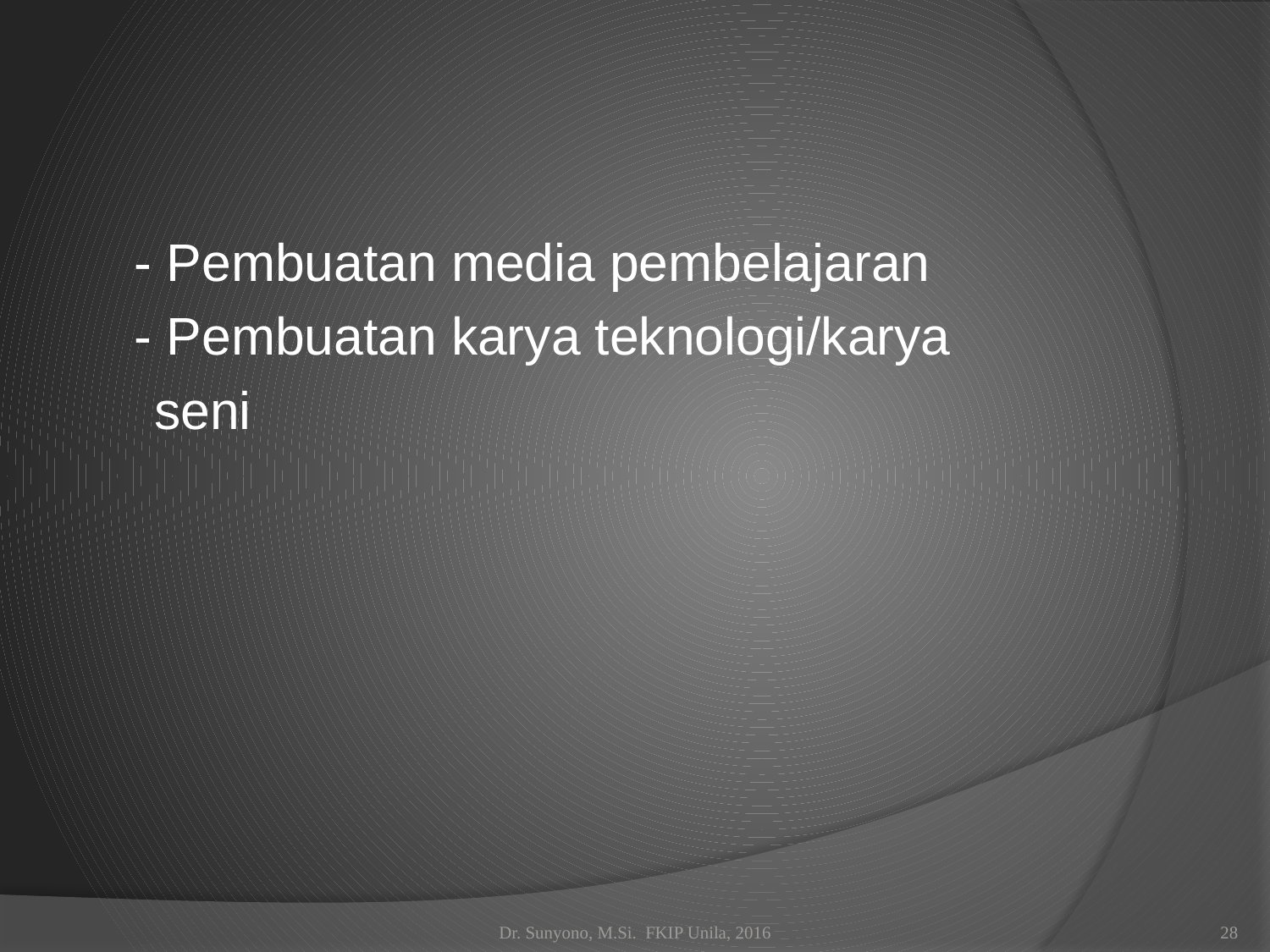

#
	- Pembuatan media pembelajaran
	- Pembuatan karya teknologi/karya
     seni

Dr. Sunyono, M.Si.  FKIP Unila, 2016
28